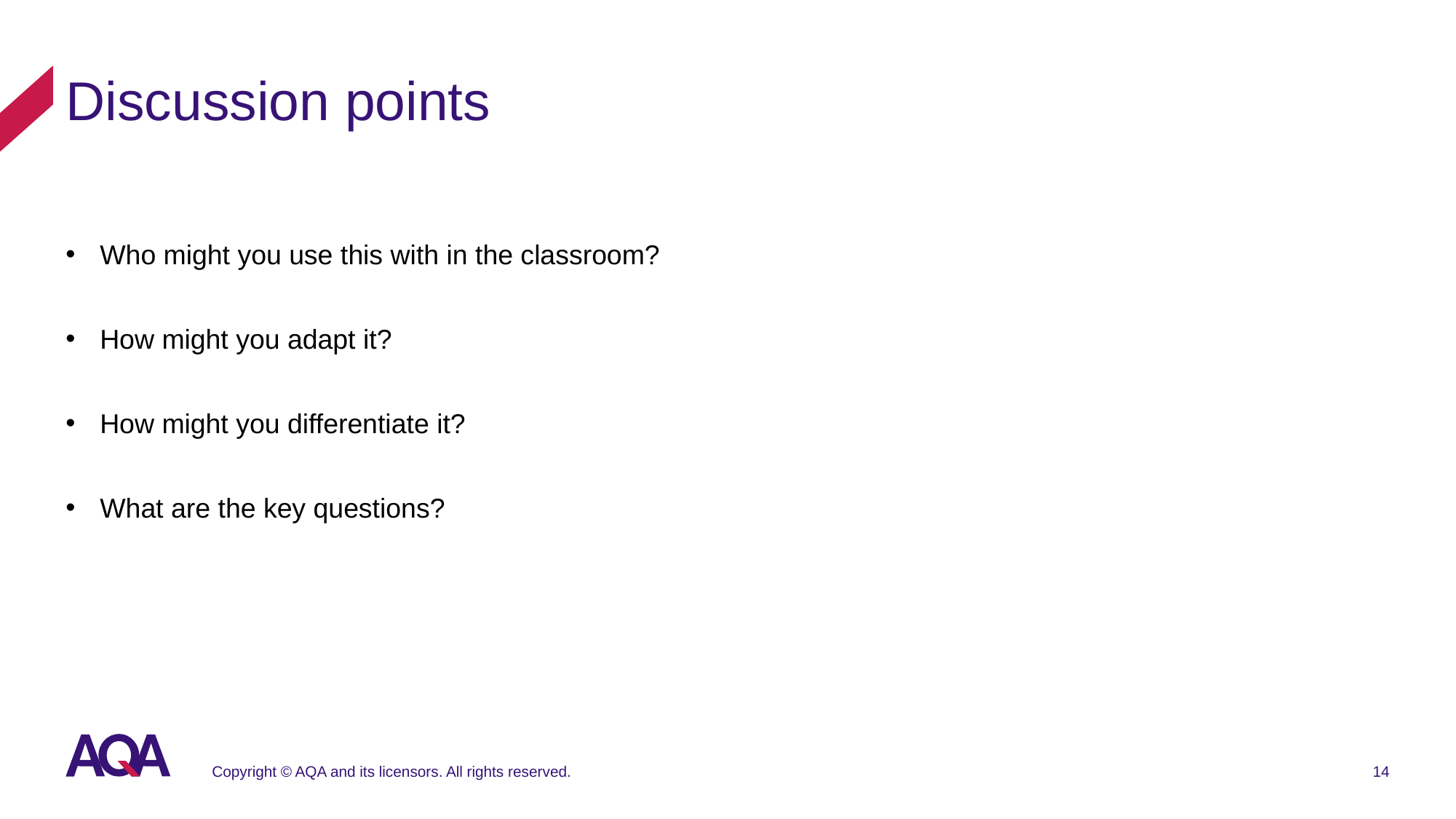

# Discussion points
Who might you use this with in the classroom?

How might you adapt it?

How might you differentiate it?

What are the key questions?

Copyright © AQA and its licensors. All rights reserved.
14